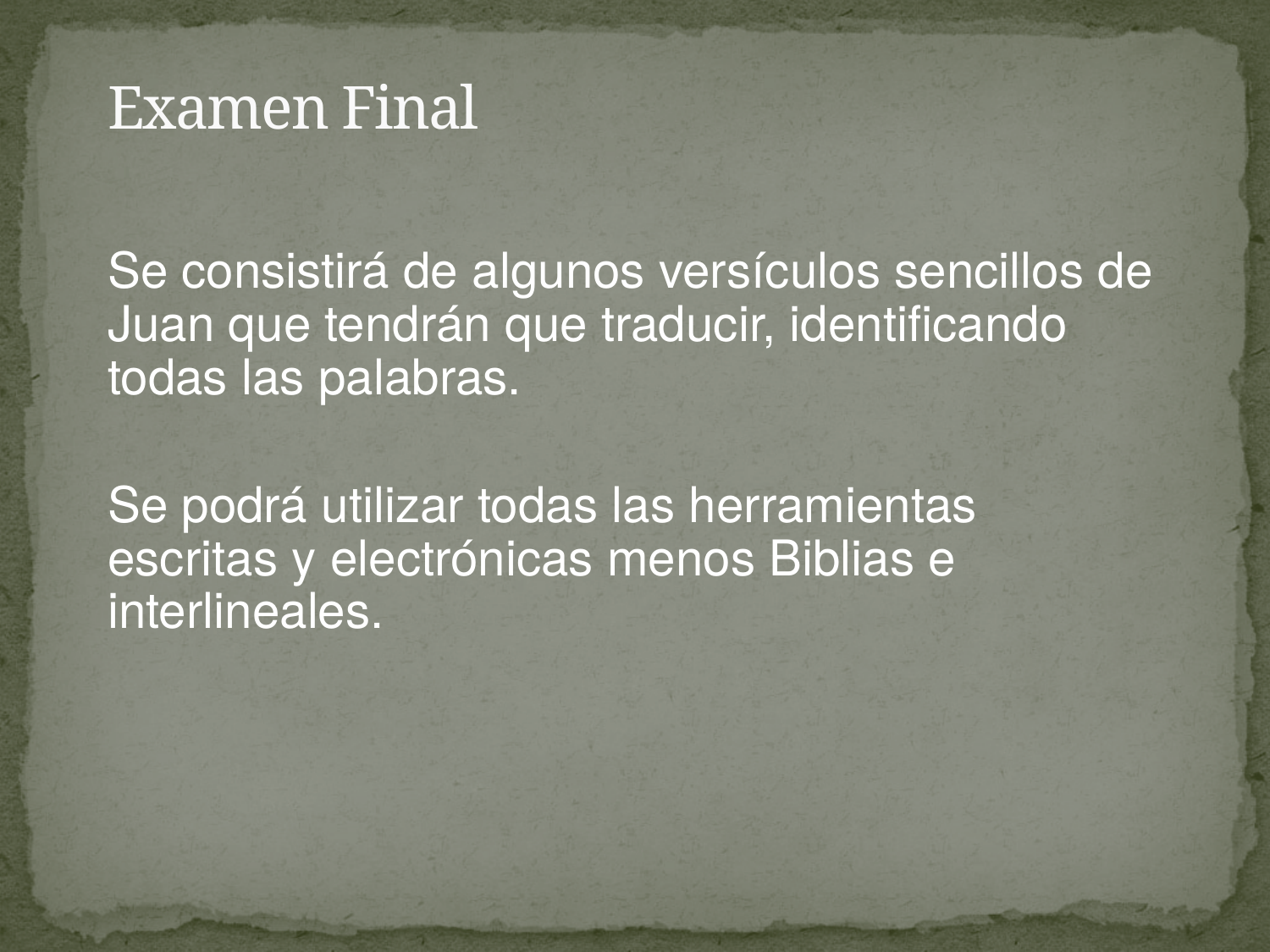

# Examen Final

Se consistirá de algunos versículos sencillos de Juan que tendrán que traducir, identificando todas las palabras.

Se podrá utilizar todas las herramientas escritas y electrónicas menos Biblias e interlineales.